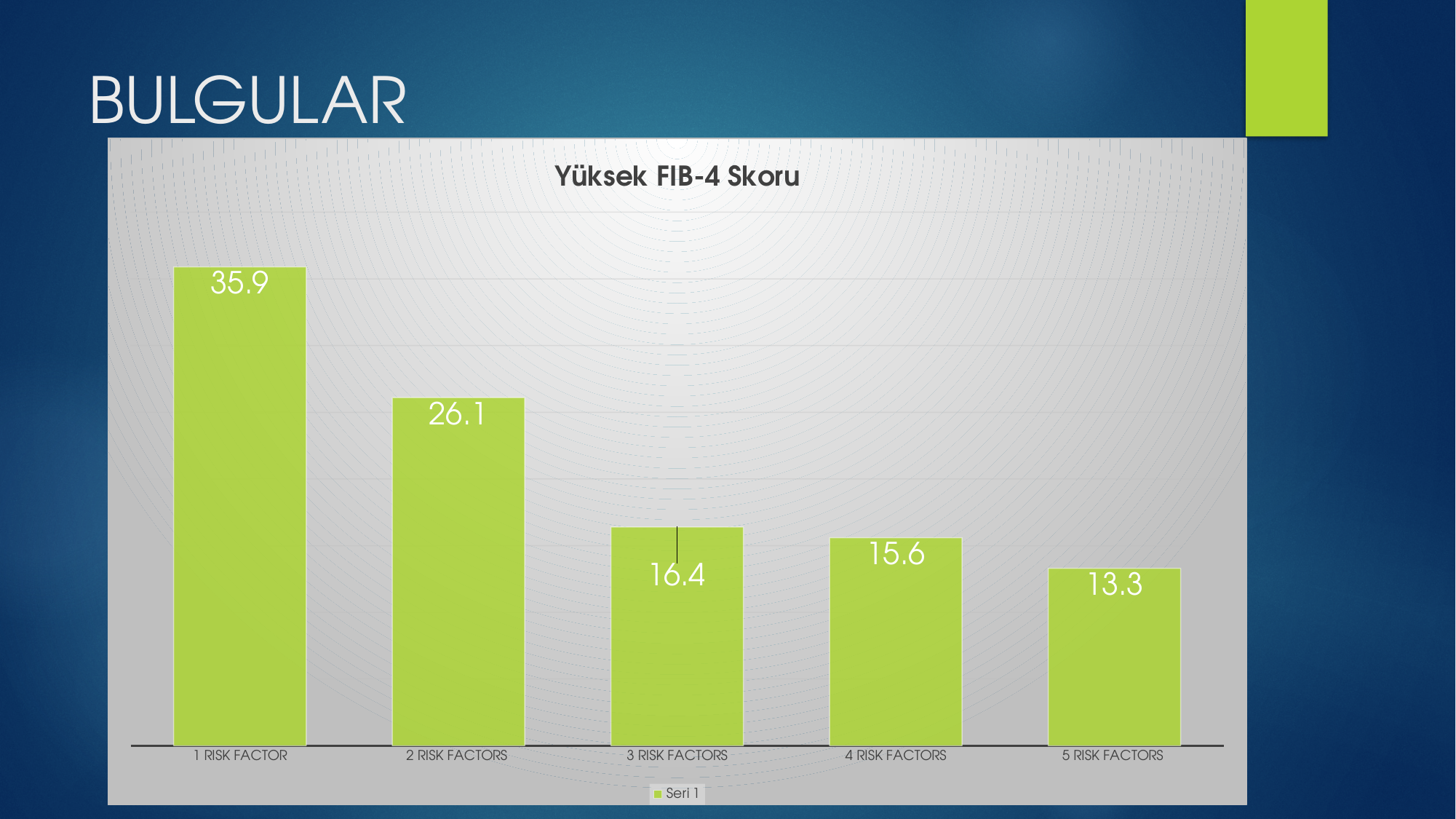

# BULGULAR

### Chart: Yüksek FIB-4 Skoru

| Category | Seri 1 |
|---|---|
| 1 RISK FACTOR | 35.9 |
| 2 RISK FACTORS  | 26.1 |
| 3 RISK FACTORS | 16.4 |
| 4 RISK FACTORS | 15.6 |
| 5 RISK FACTORS  | 13.3 |